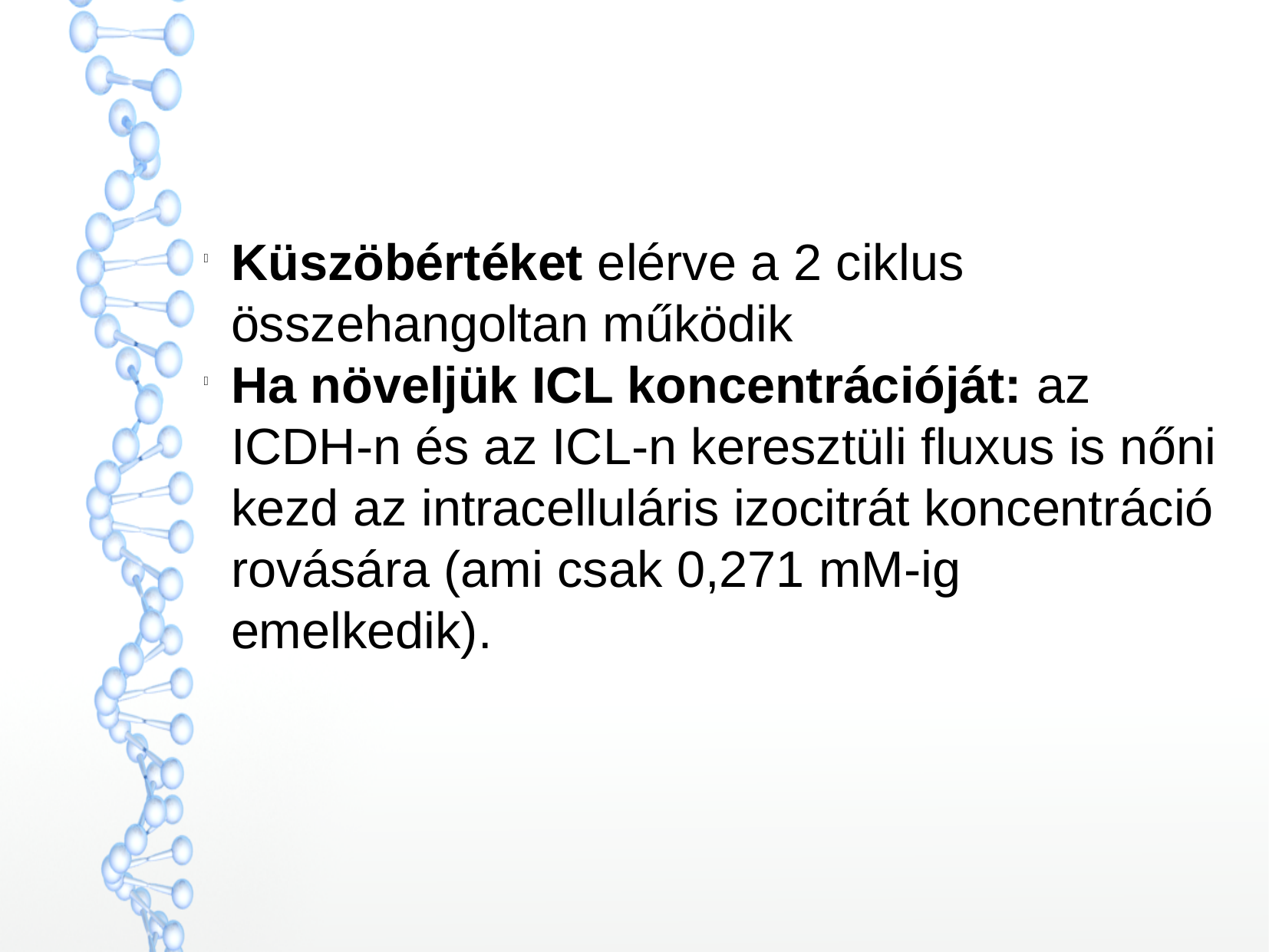

Küszöbértéket elérve a 2 ciklus összehangoltan működik
Ha növeljük ICL koncentrációját: az ICDH-n és az ICL-n keresztüli fluxus is nőni kezd az intracelluláris izocitrát koncentráció rovására (ami csak 0,271 mM-ig emelkedik).